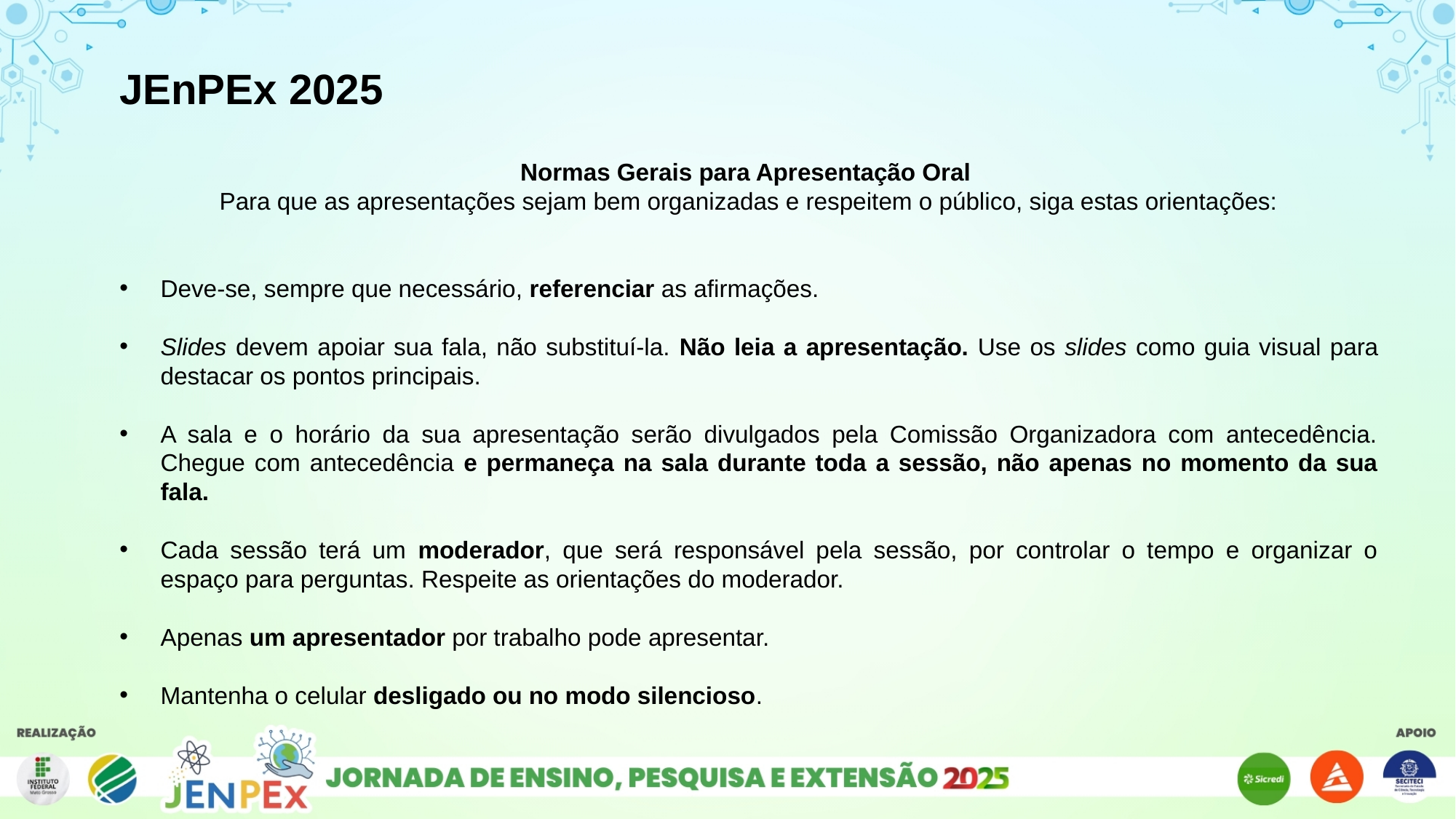

JEnPEx 2025
Normas Gerais para Apresentação Oral
Para que as apresentações sejam bem organizadas e respeitem o público, siga estas orientações:

Deve-se, sempre que necessário, referenciar as afirmações.

Slides devem apoiar sua fala, não substituí-la. Não leia a apresentação. Use os slides como guia visual para destacar os pontos principais.

A sala e o horário da sua apresentação serão divulgados pela Comissão Organizadora com antecedência. Chegue com antecedência e permaneça na sala durante toda a sessão, não apenas no momento da sua fala.

Cada sessão terá um moderador, que será responsável pela sessão, por controlar o tempo e organizar o espaço para perguntas. Respeite as orientações do moderador.

Apenas um apresentador por trabalho pode apresentar.

Mantenha o celular desligado ou no modo silencioso.